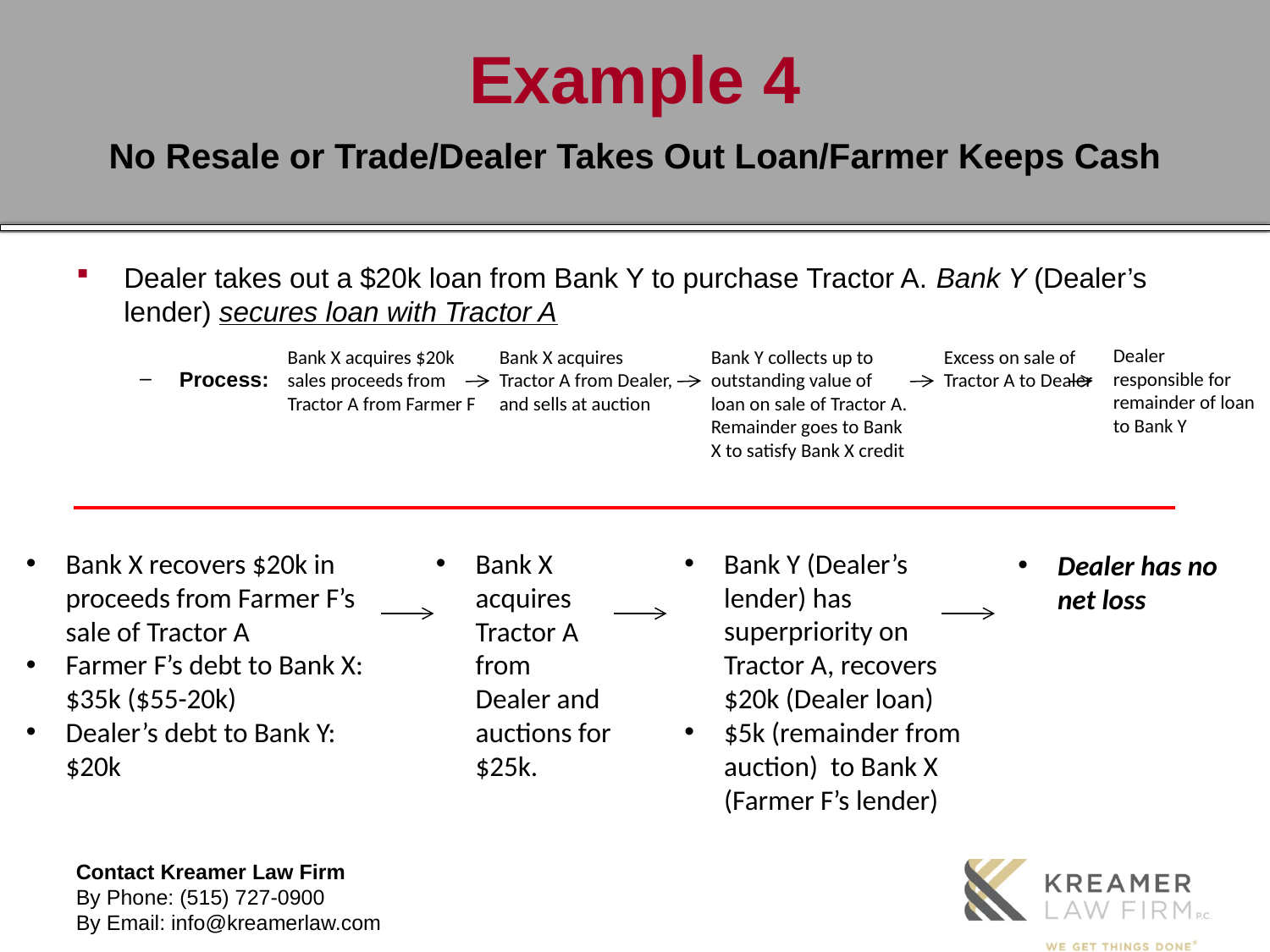

# Example 4
No Resale or Trade/Dealer Takes Out Loan/Farmer Keeps Cash
Dealer takes out a $20k loan from Bank Y to purchase Tractor A. Bank Y (Dealer’s lender) secures loan with Tractor A
Process:
Dealer responsible for remainder of loan to Bank Y
Bank X acquires $20k sales proceeds from Tractor A from Farmer F
Bank X acquires Tractor A from Dealer, and sells at auction
Bank Y collects up to outstanding value of loan on sale of Tractor A. Remainder goes to Bank X to satisfy Bank X credit
Excess on sale of Tractor A to Dealer
Bank Y (Dealer’s lender) has superpriority on Tractor A, recovers $20k (Dealer loan)
$5k (remainder from auction)  to Bank X (Farmer F’s lender)
Bank X recovers $20k in proceeds from Farmer F’s sale of Tractor A
Farmer F’s debt to Bank X: $35k ($55-20k)
Dealer’s debt to Bank Y: $20k
Bank X acquires Tractor A from Dealer and auctions for $25k.

Dealer has no net loss